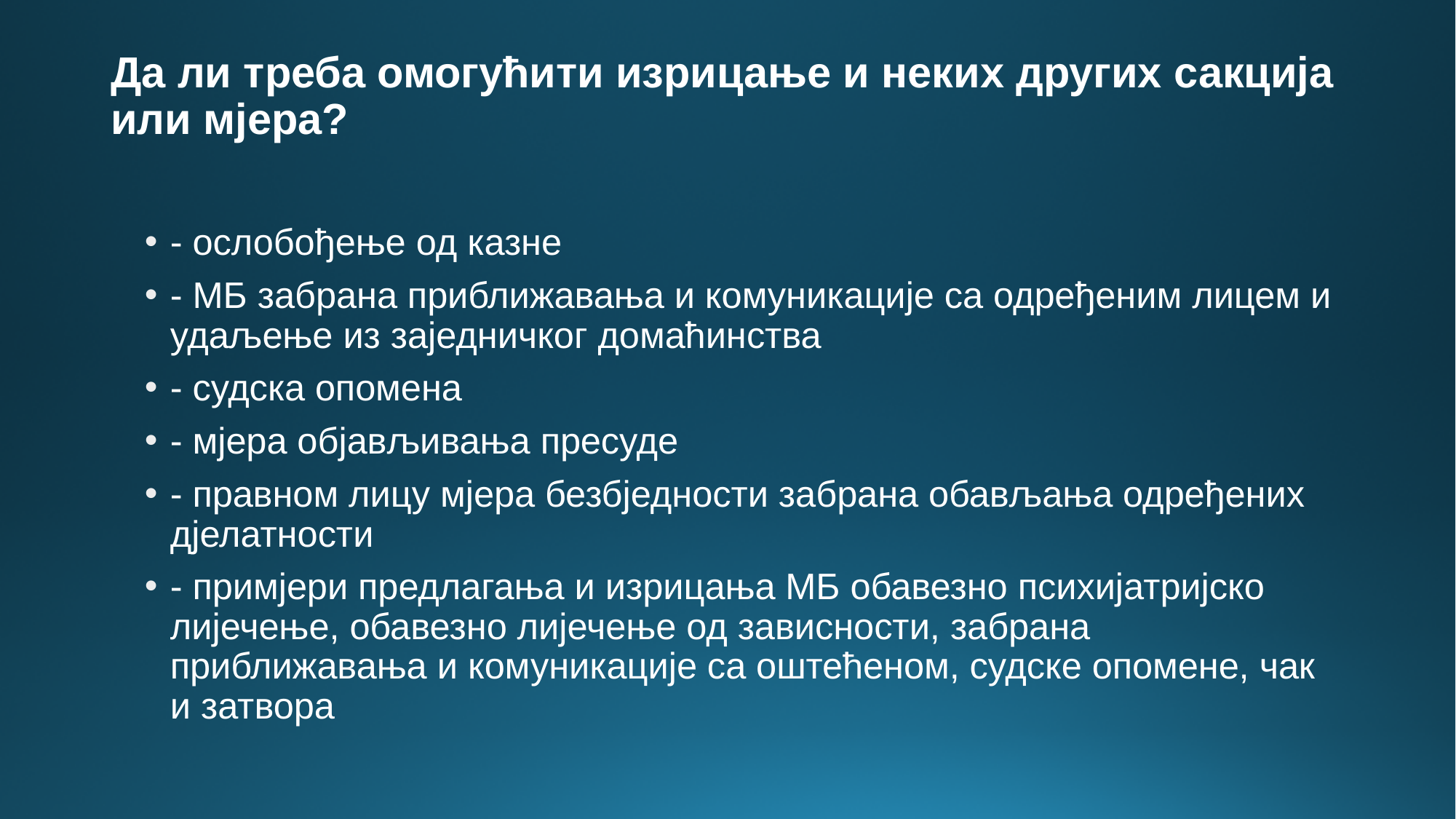

# Да ли треба омогућити изрицање и неких других сакција или мјера?
- ослобођење од казне
- МБ забрана приближавања и комуникације са одређеним лицем и удаљење из заједничког домаћинства
- судска опомена
- мјера објављивања пресуде
- правном лицу мјера безбједности забрана обављања одређених дјелатности
- примјери предлагања и изрицања МБ обавезно психијатријско лијечење, обавезно лијечење од зависности, забрана приближавања и комуникације са оштећеном, судске опомене, чак и затвора